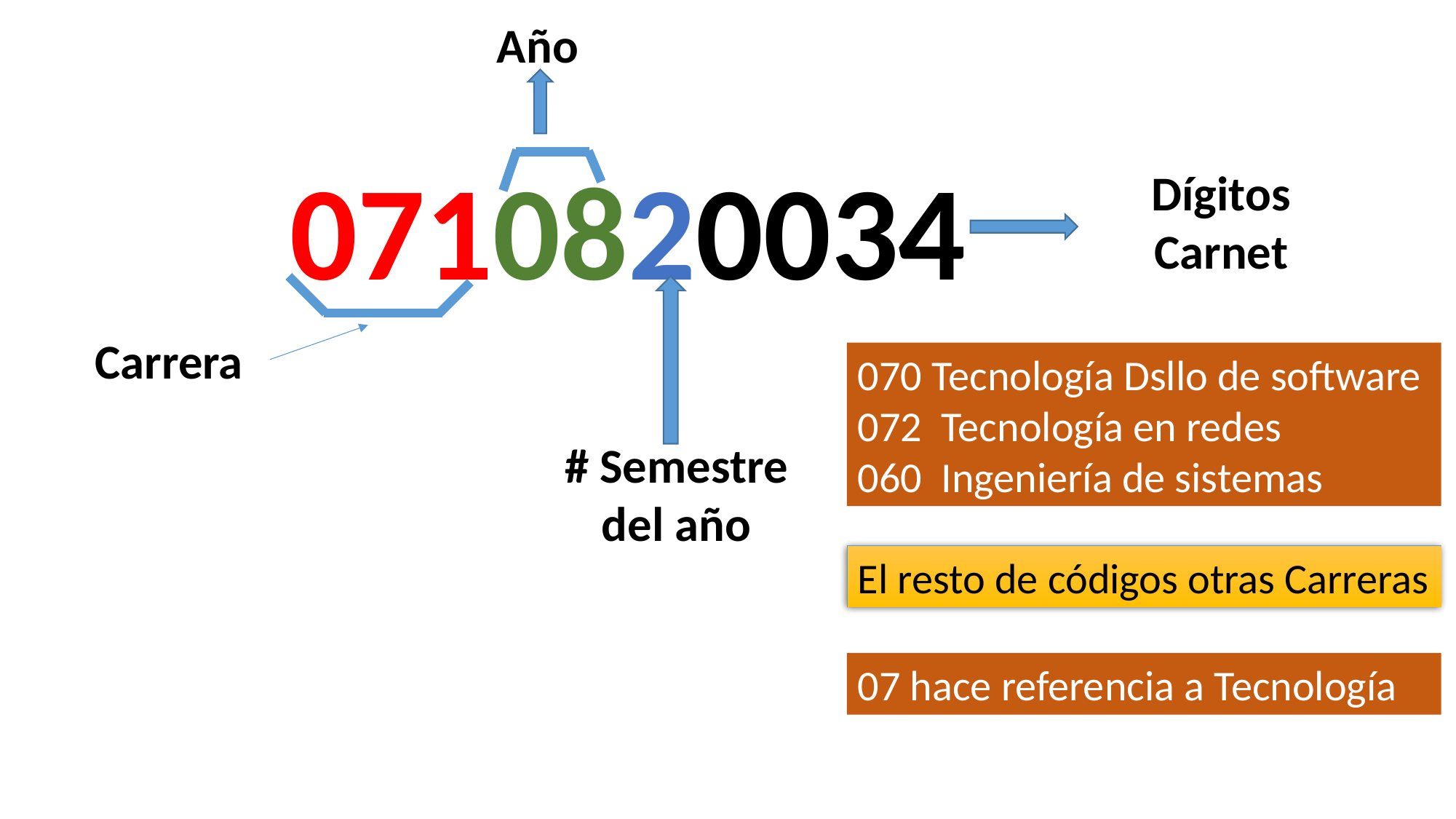

Año

0710820034
Dígitos Carnet

Carrera
070 Tecnología Dsllo de software
072  Tecnología en redes
060  Ingeniería de sistemas
# Semestre del año
El resto de códigos otras Carreras
07 hace referencia a Tecnología